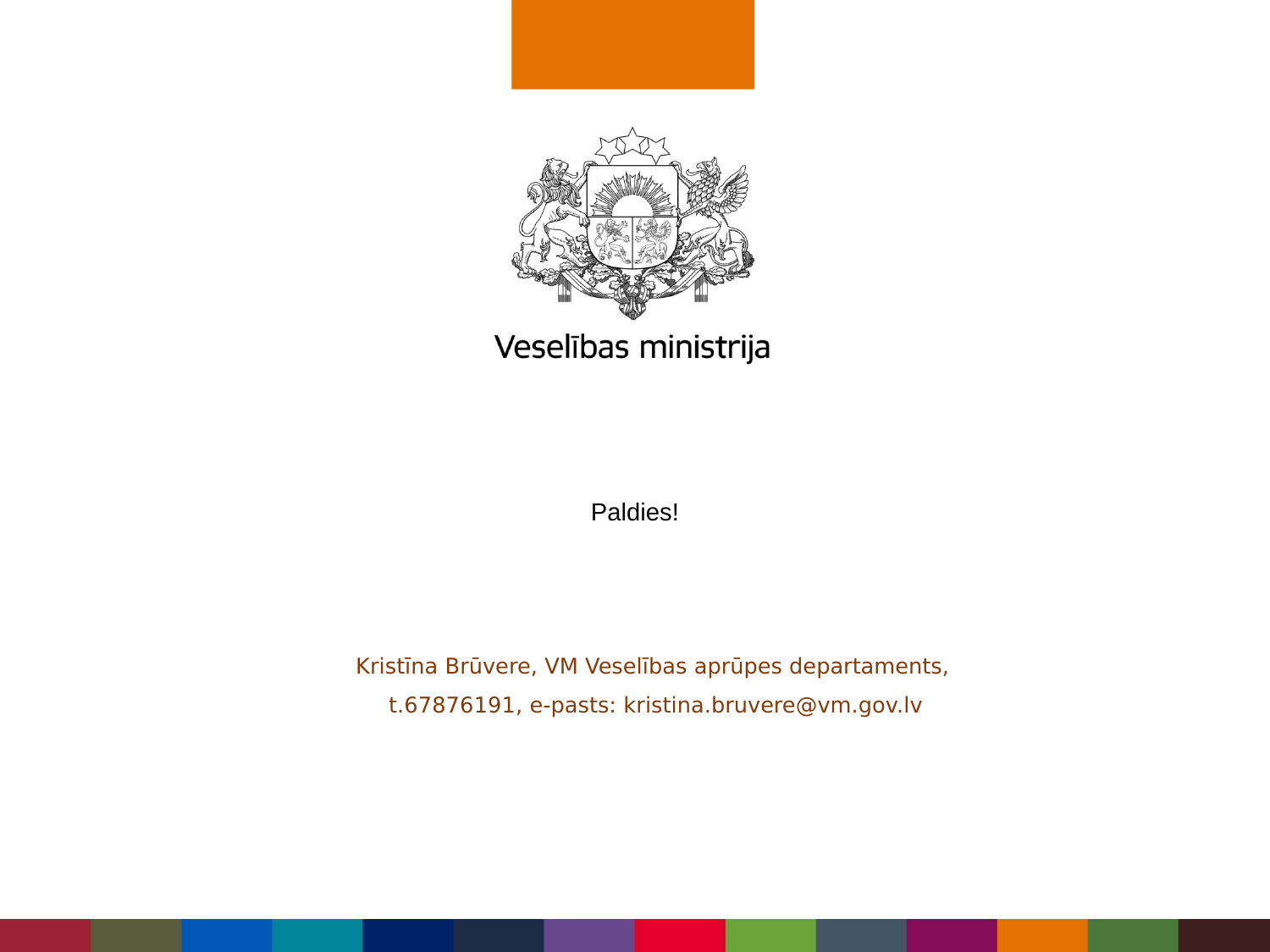

Paldies!

Kristīna Brūvere, VM Veselības aprūpes departaments,
t.67876191, e-pasts: kristina.bruvere@vm.gov.lv